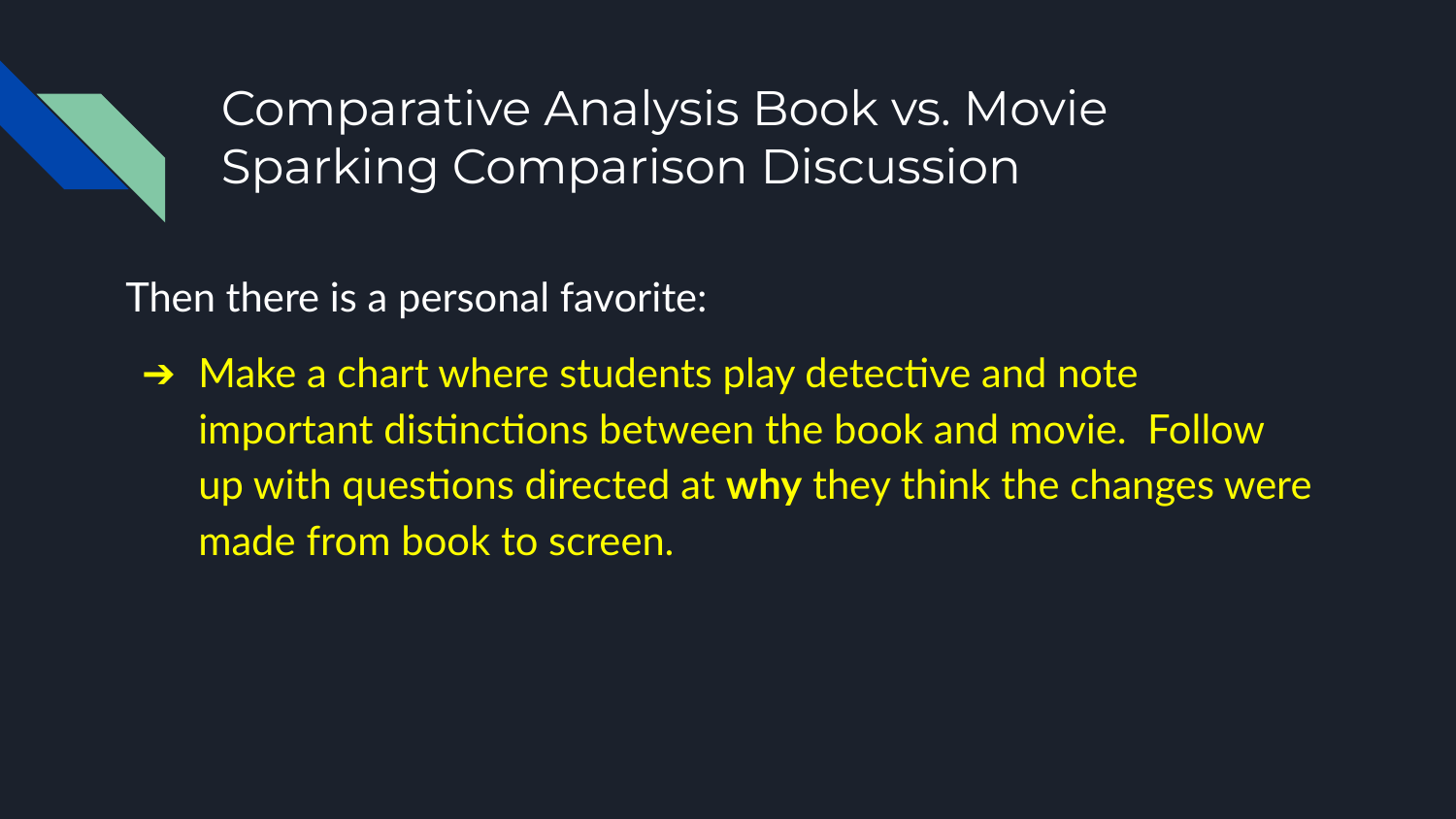

# Comparative Analysis Book vs. Movie
Sparking Comparison Discussion
Then there is a personal favorite:
Make a chart where students play detective and note important distinctions between the book and movie.  Follow up with questions directed at why they think the changes were made from book to screen.